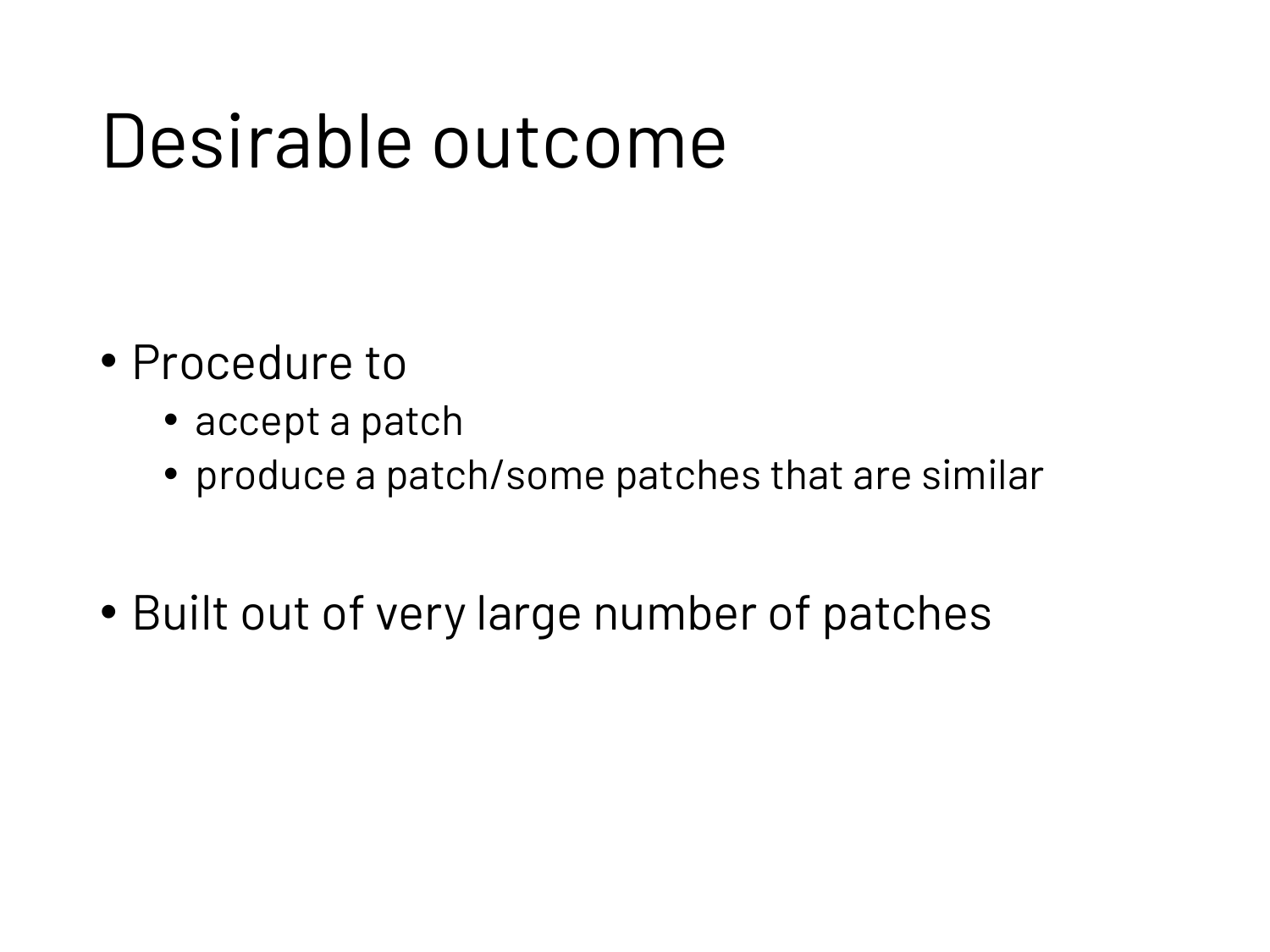

# Desirable outcome

Procedure to
accept a patch
produce a patch/some patches that are similar

Built out of very large number of patches